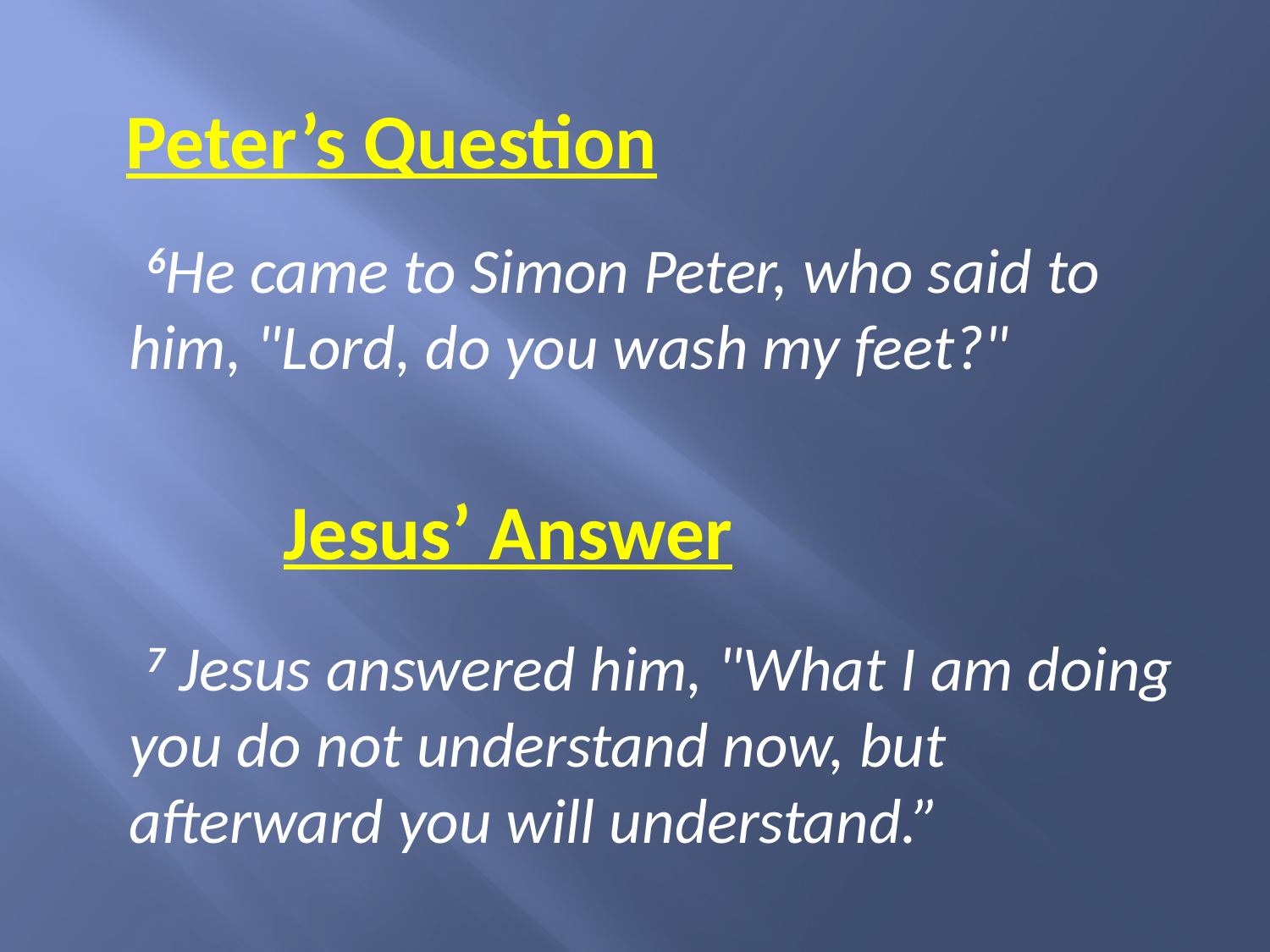

Peter’s Question
  6He came to Simon Peter, who said to him, "Lord, do you wash my feet?"

Jesus’ Answer
  7 Jesus answered him, "What I am doing you do not understand now, but afterward you will understand.”